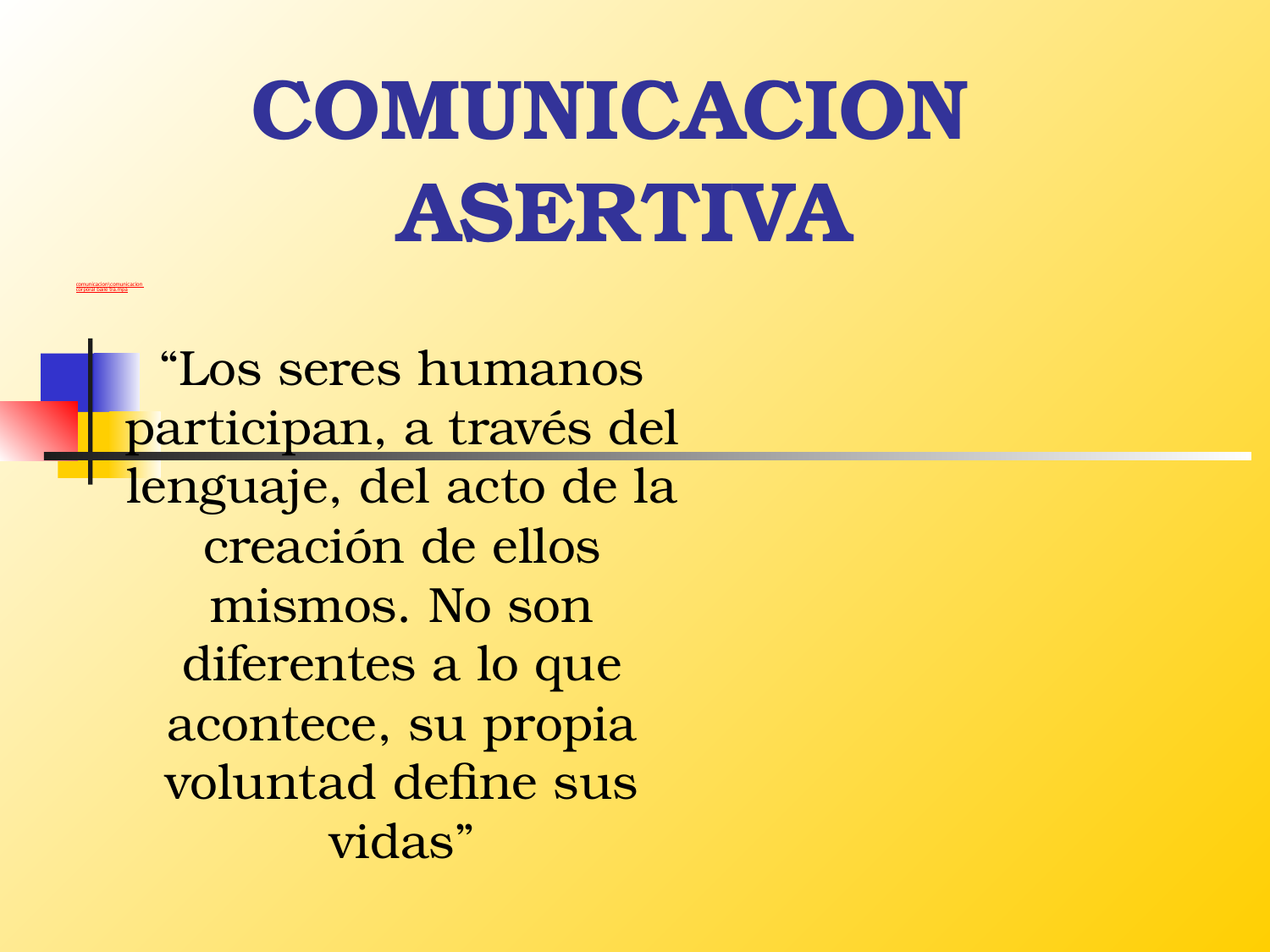

# COMUNICACION ASERTIVA

“Los seres humanos participan, a través del lenguaje, del acto de la creación de ellos mismos. No son diferentes a lo que acontece, su propia voluntad define sus vidas”
comunicacion\comunicacion corporal baile tra.mpa